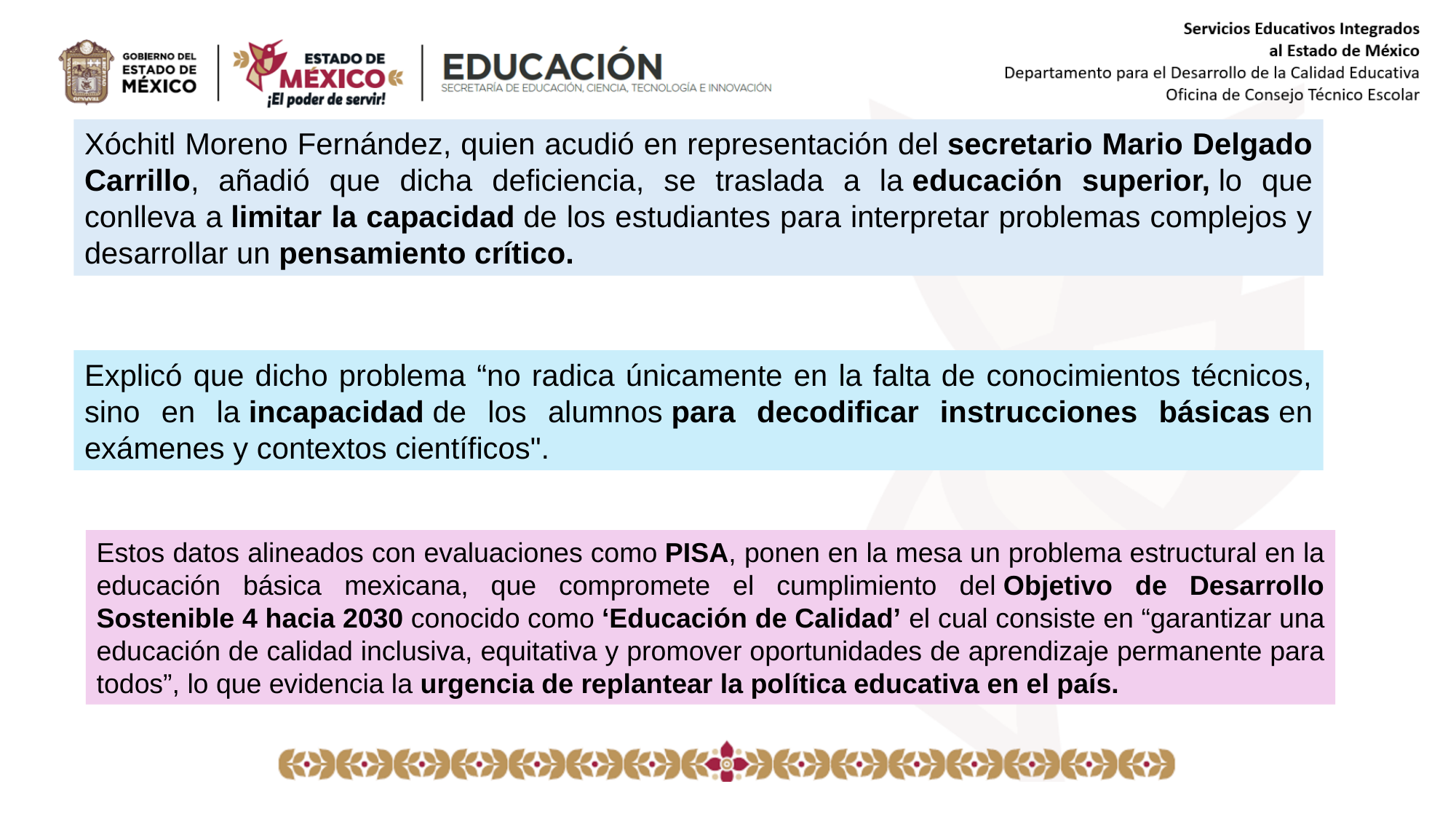

Xóchitl Moreno Fernández, quien acudió en representación del secretario Mario Delgado Carrillo, añadió que dicha deficiencia, se traslada a la educación superior, lo que conlleva a limitar la capacidad de los estudiantes para interpretar problemas complejos y desarrollar un pensamiento crítico.
Explicó que dicho problema “no radica únicamente en la falta de conocimientos técnicos, sino en la incapacidad de los alumnos para decodificar instrucciones básicas en exámenes y contextos científicos".
Estos datos alineados con evaluaciones como PISA, ponen en la mesa un problema estructural en la educación básica mexicana, que compromete el cumplimiento del Objetivo de Desarrollo Sostenible 4 hacia 2030 conocido como ‘Educación de Calidad’ el cual consiste en “garantizar una educación de calidad inclusiva, equitativa y promover oportunidades de aprendizaje permanente para todos”, lo que evidencia la urgencia de replantear la política educativa en el país.